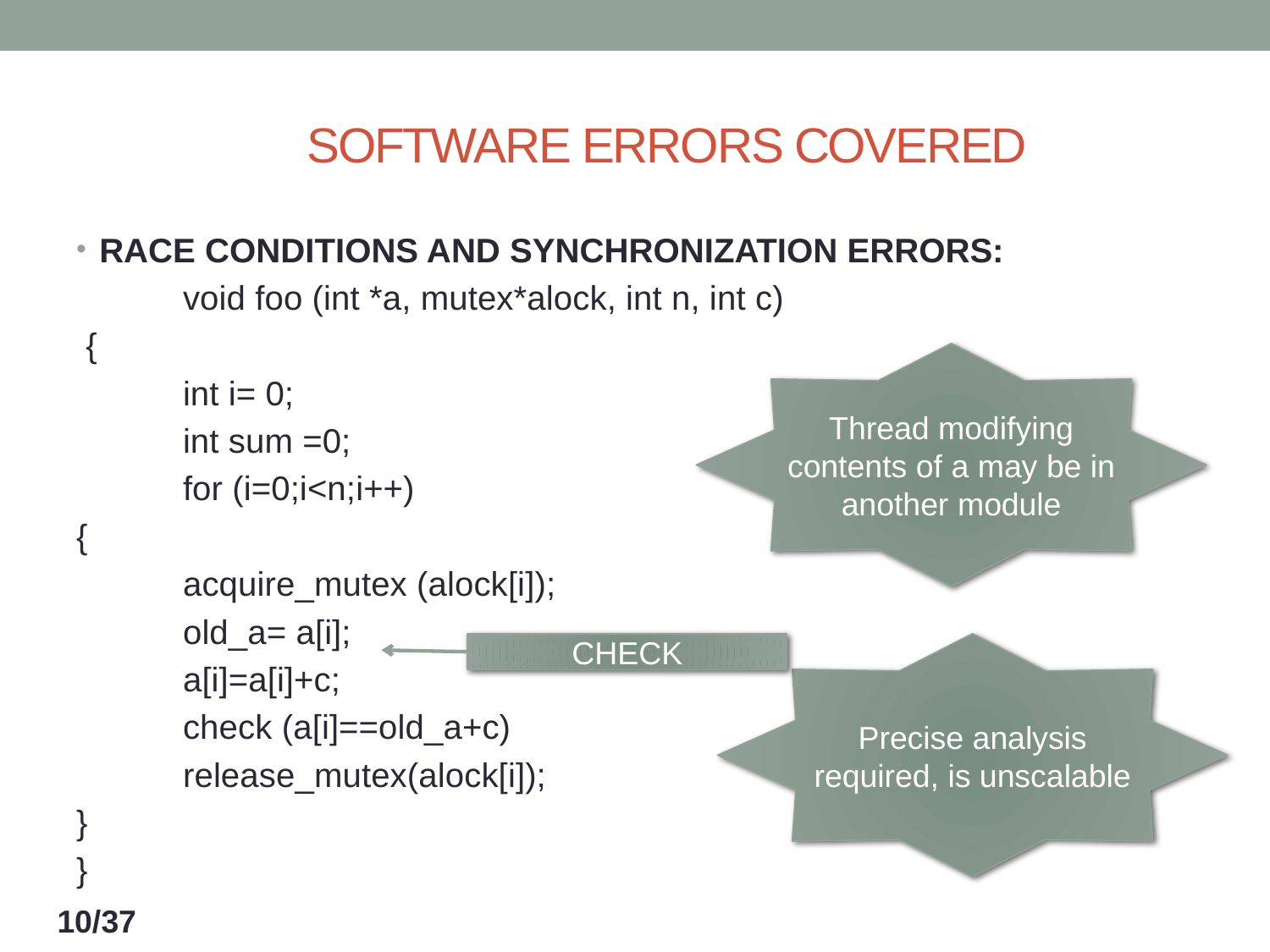

# SOFTWARE ERRORS COVERED
RACE CONDITIONS AND SYNCHRONIZATION ERRORS:
	void foo (int *a, mutex*alock, int n, int c)
 {
	int i= 0;
	int sum =0;
	for (i=0;i<n;i++)
{
	acquire_mutex (alock[i]);
	old_a= a[i];
	a[i]=a[i]+c;
	check (a[i]==old_a+c)
	release_mutex(alock[i]);
}
}
Thread modifying contents of a may be in another module
CHECK
Precise analysis required, is unscalable
10/37